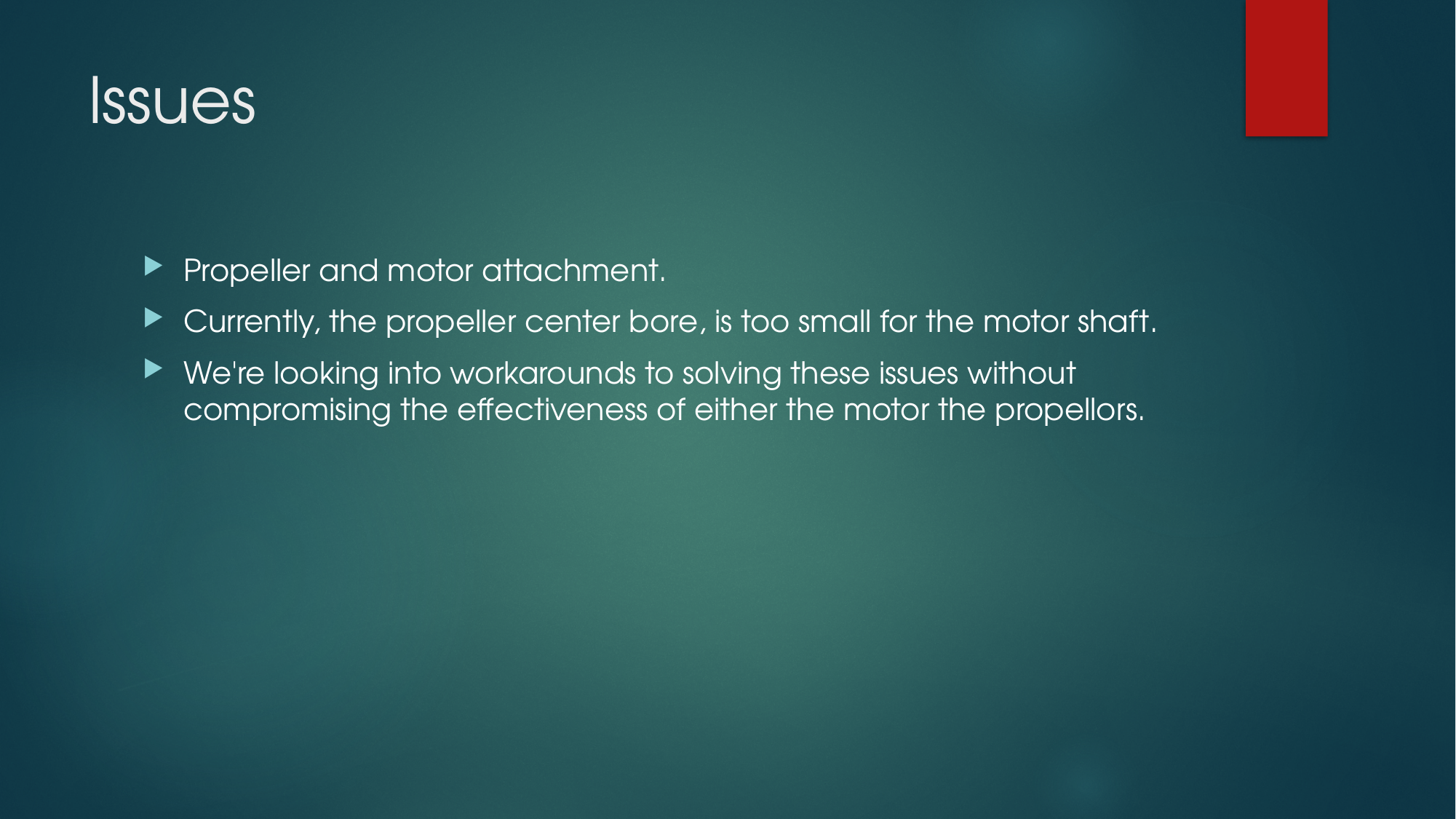

# Issues
Propeller and motor attachment.
Currently, the propeller center bore, is too small for the motor shaft.
We're looking into workarounds to solving these issues without compromising the effectiveness of either the motor the propellors.